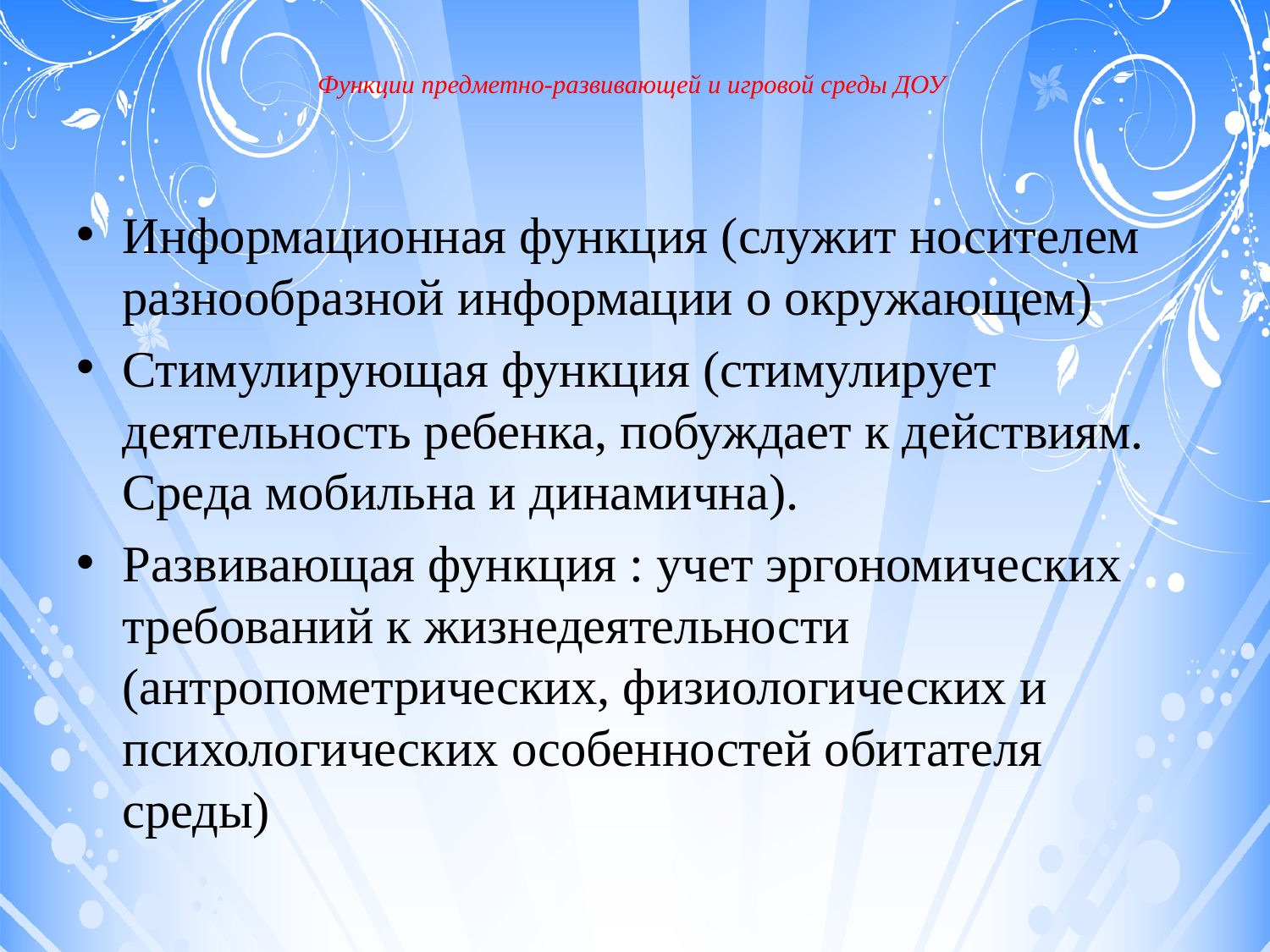

# Функции предметно-развивающей и игровой среды ДОУ
Информационная функция (служит носителем разнообразной информации о окружающем)
Стимулирующая функция (стимулирует деятельность ребенка, побуждает к действиям. Среда мобильна и динамична).
Развивающая функция : учет эргономических требований к жизнедеятельности (антропометрических, физиологических и психологических особенностей обитателя среды)